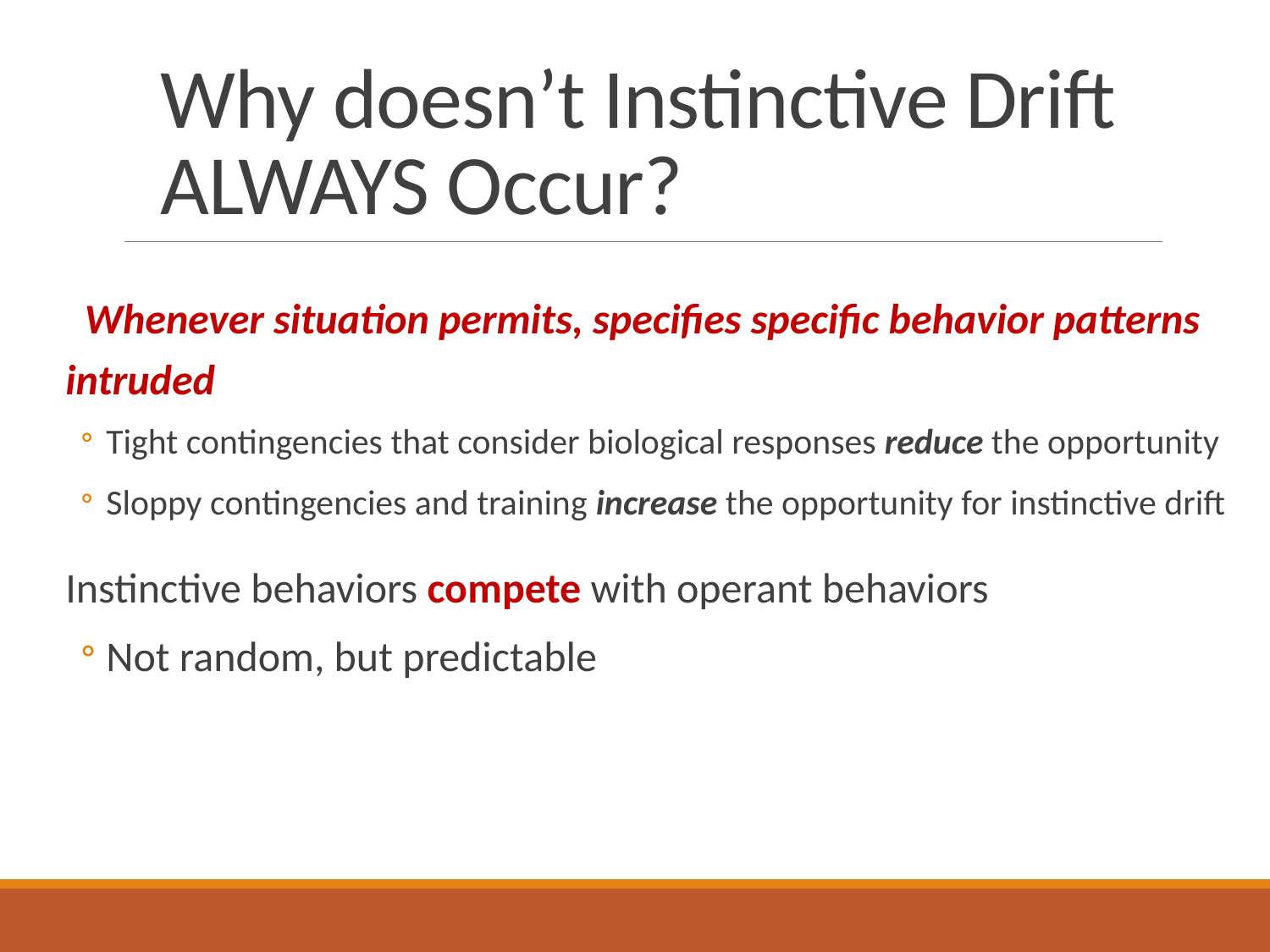

# Why doesn’t Instinctive Drift ALWAYS Occur?
  Whenever situation permits, specifies specific behavior patterns intruded
Tight contingencies that consider biological responses reduce the opportunity
Sloppy contingencies and training increase the opportunity for instinctive drift
Instinctive behaviors compete with operant behaviors
Not random, but predictable